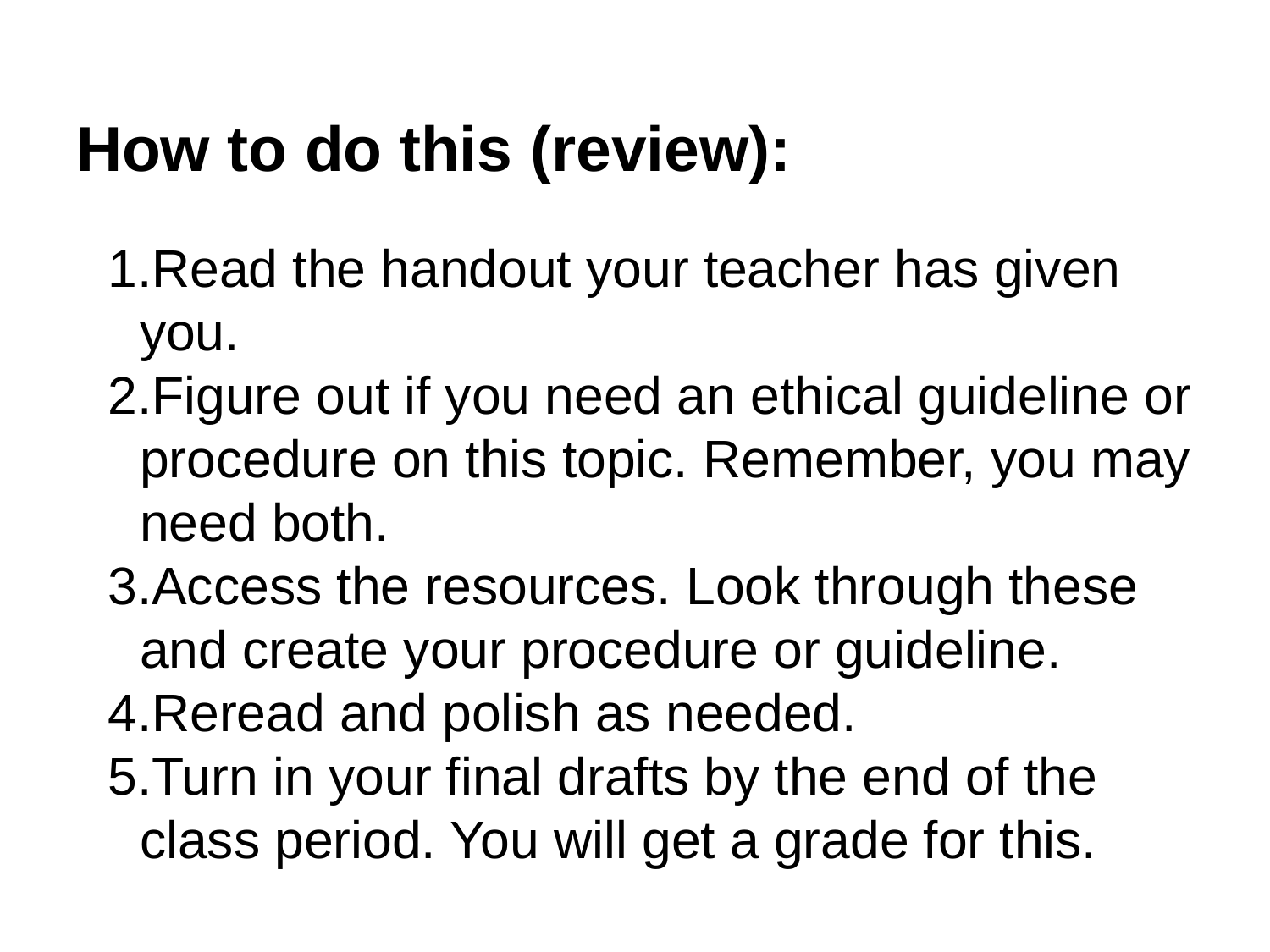

# How to do this (review):
Read the handout your teacher has given you.
Figure out if you need an ethical guideline or procedure on this topic. Remember, you may need both.
Access the resources. Look through these and create your procedure or guideline.
Reread and polish as needed.
Turn in your final drafts by the end of the class period. You will get a grade for this.